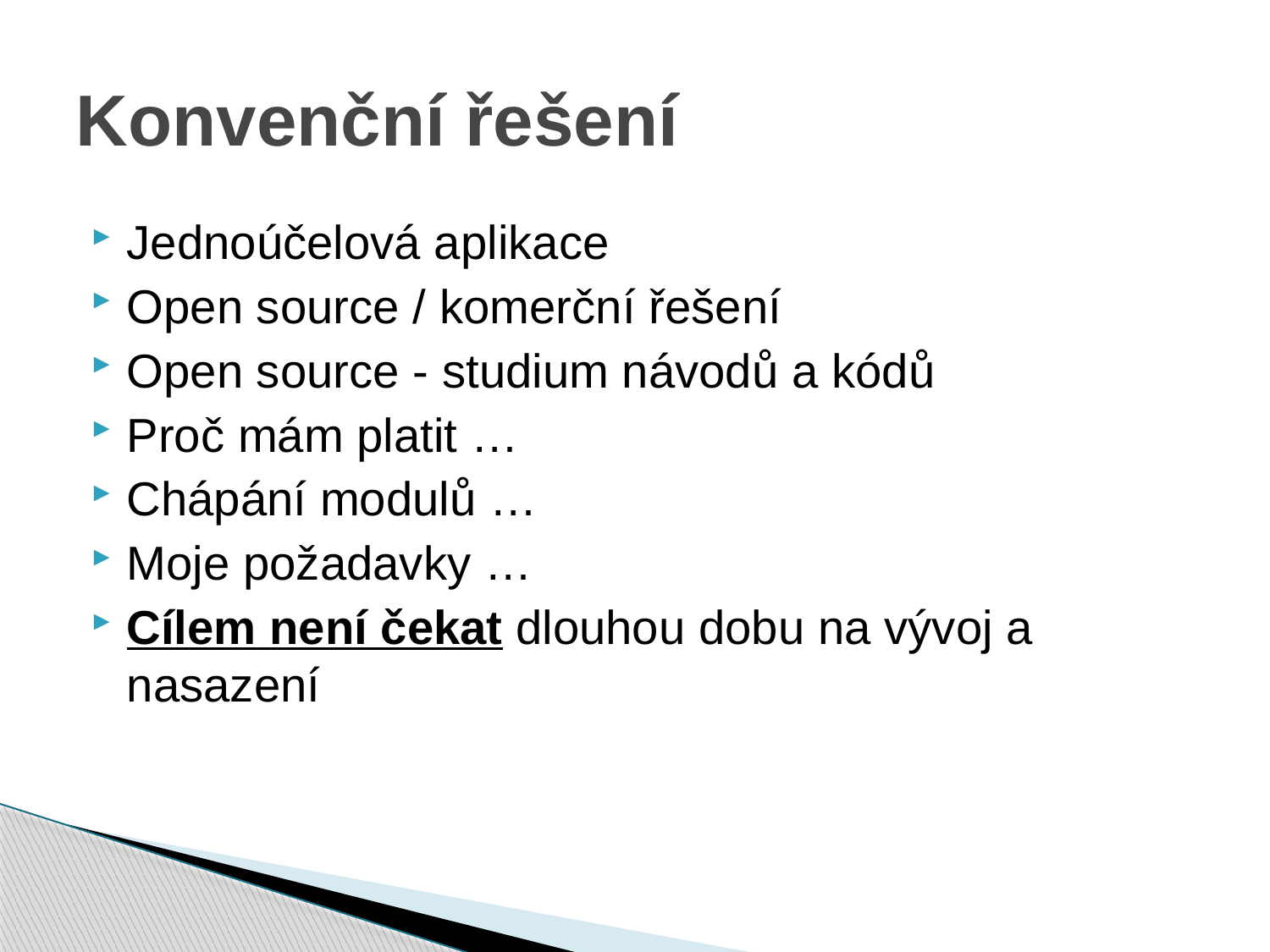

# Konvenční řešení
Jednoúčelová aplikace
Open source / komerční řešení
Open source - studium návodů a kódů
Proč mám platit …
Chápání modulů …
Moje požadavky …
Cílem není čekat dlouhou dobu na vývoj a nasazení